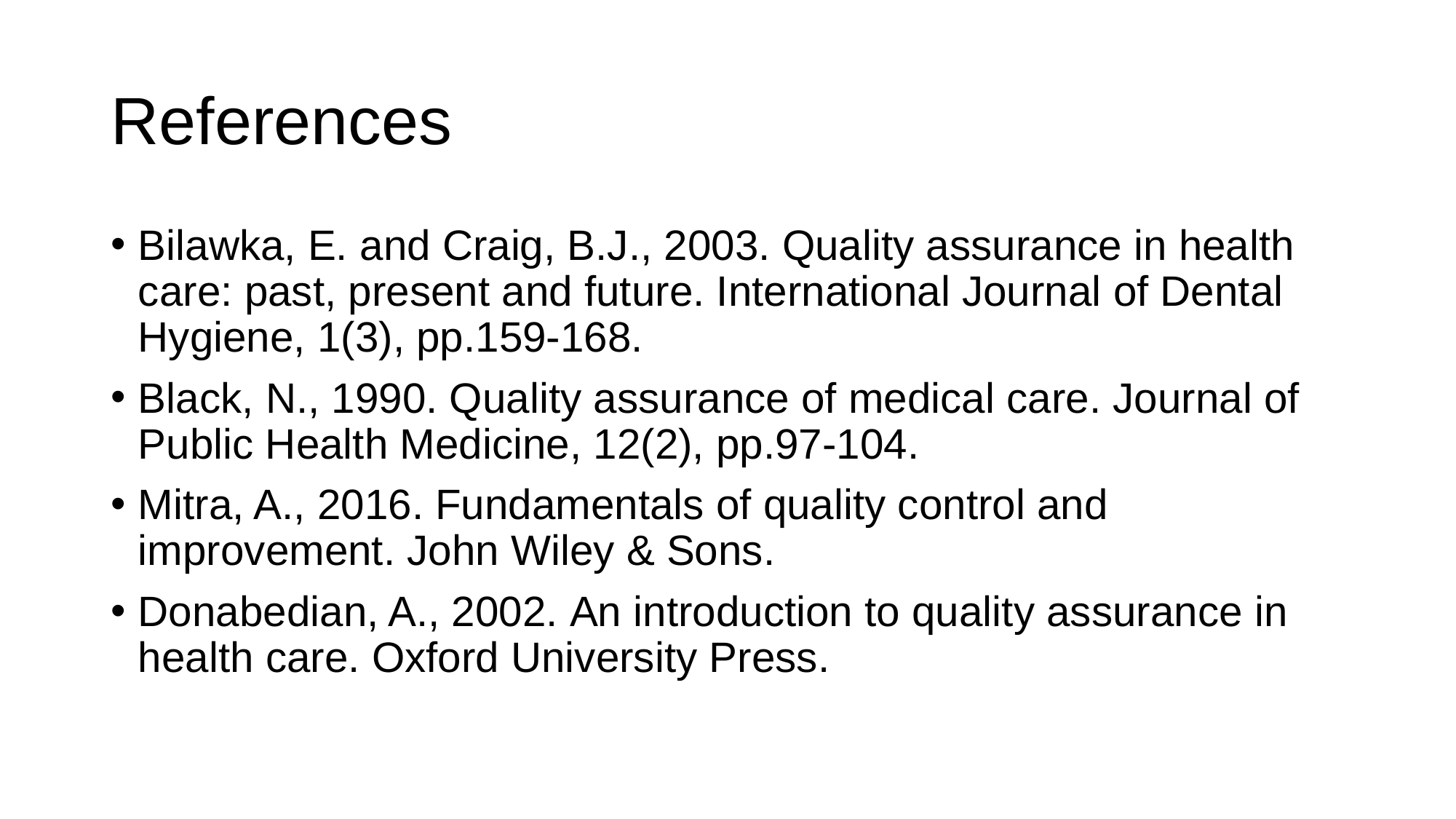

# References
Bilawka, E. and Craig, B.J., 2003. Quality assurance in health care: past, present and future. International Journal of Dental Hygiene, 1(3), pp.159-168.
Black, N., 1990. Quality assurance of medical care. Journal of Public Health Medicine, 12(2), pp.97-104.
Mitra, A., 2016. Fundamentals of quality control and improvement. John Wiley & Sons.
Donabedian, A., 2002. An introduction to quality assurance in health care. Oxford University Press.